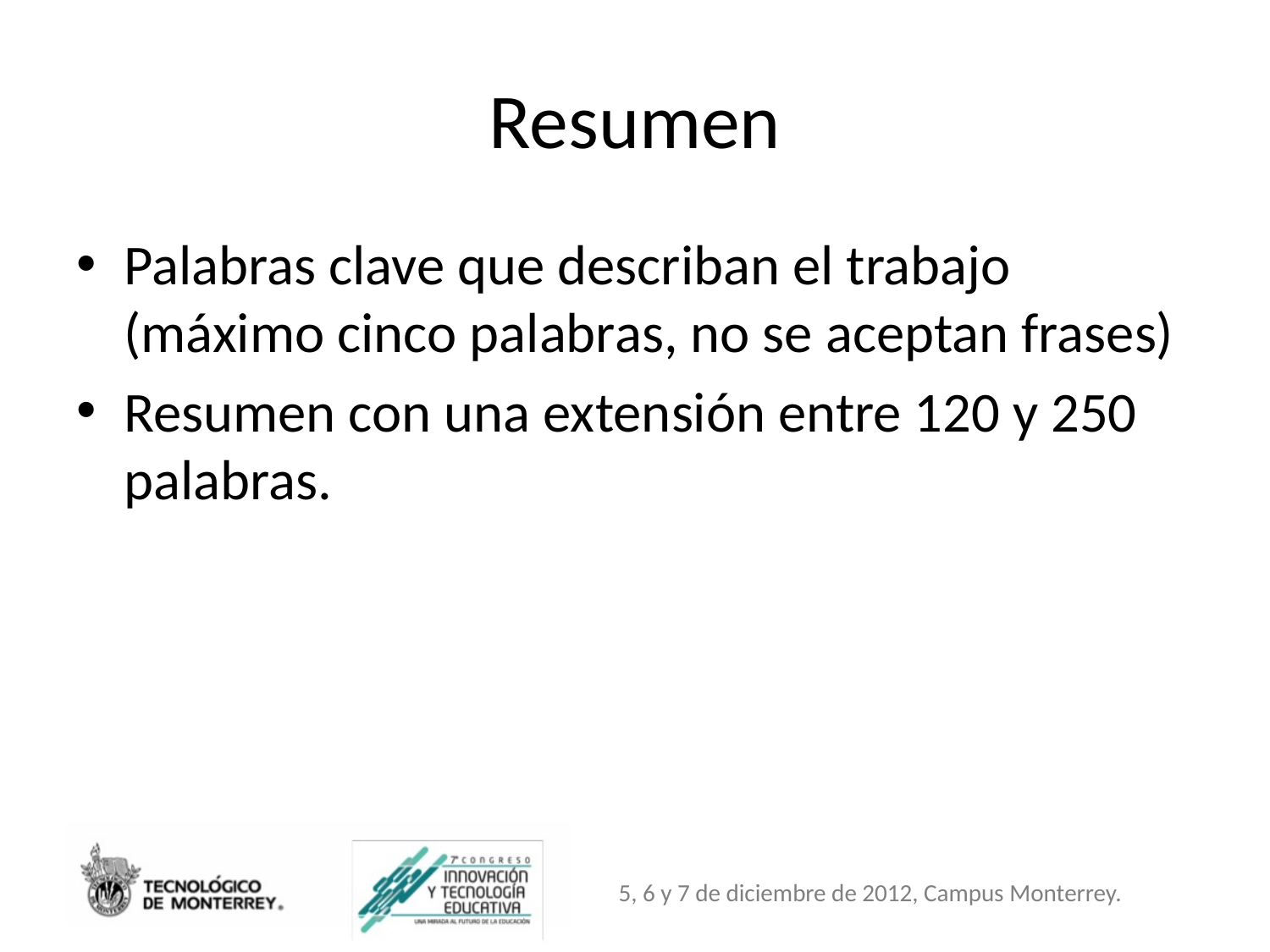

# Resumen
Palabras clave que describan el trabajo (máximo cinco palabras, no se aceptan frases)
Resumen con una extensión entre 120 y 250 palabras.